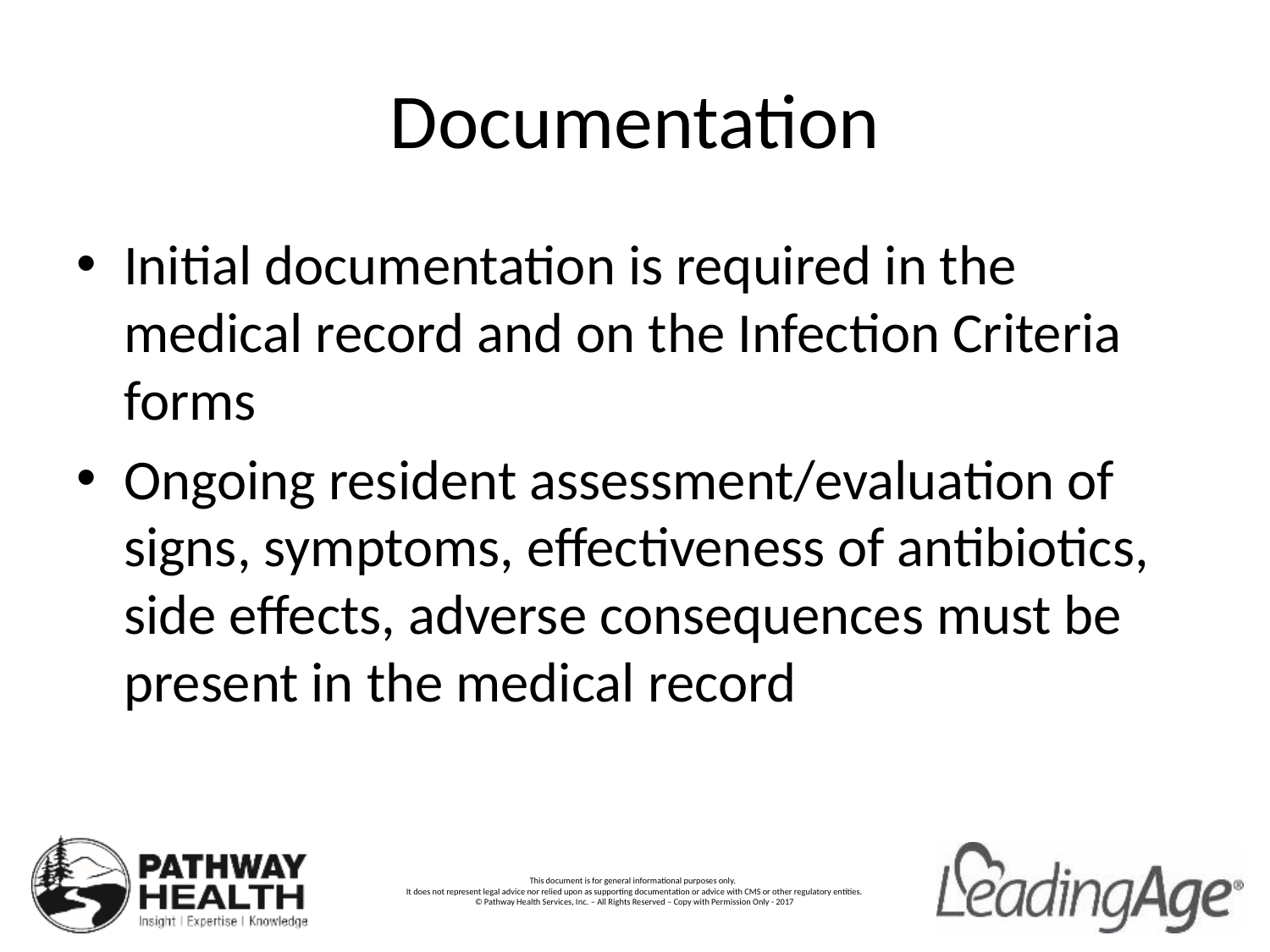

# Documentation
Initial documentation is required in the medical record and on the Infection Criteria forms
Ongoing resident assessment/evaluation of signs, symptoms, effectiveness of antibiotics, side effects, adverse consequences must be present in the medical record